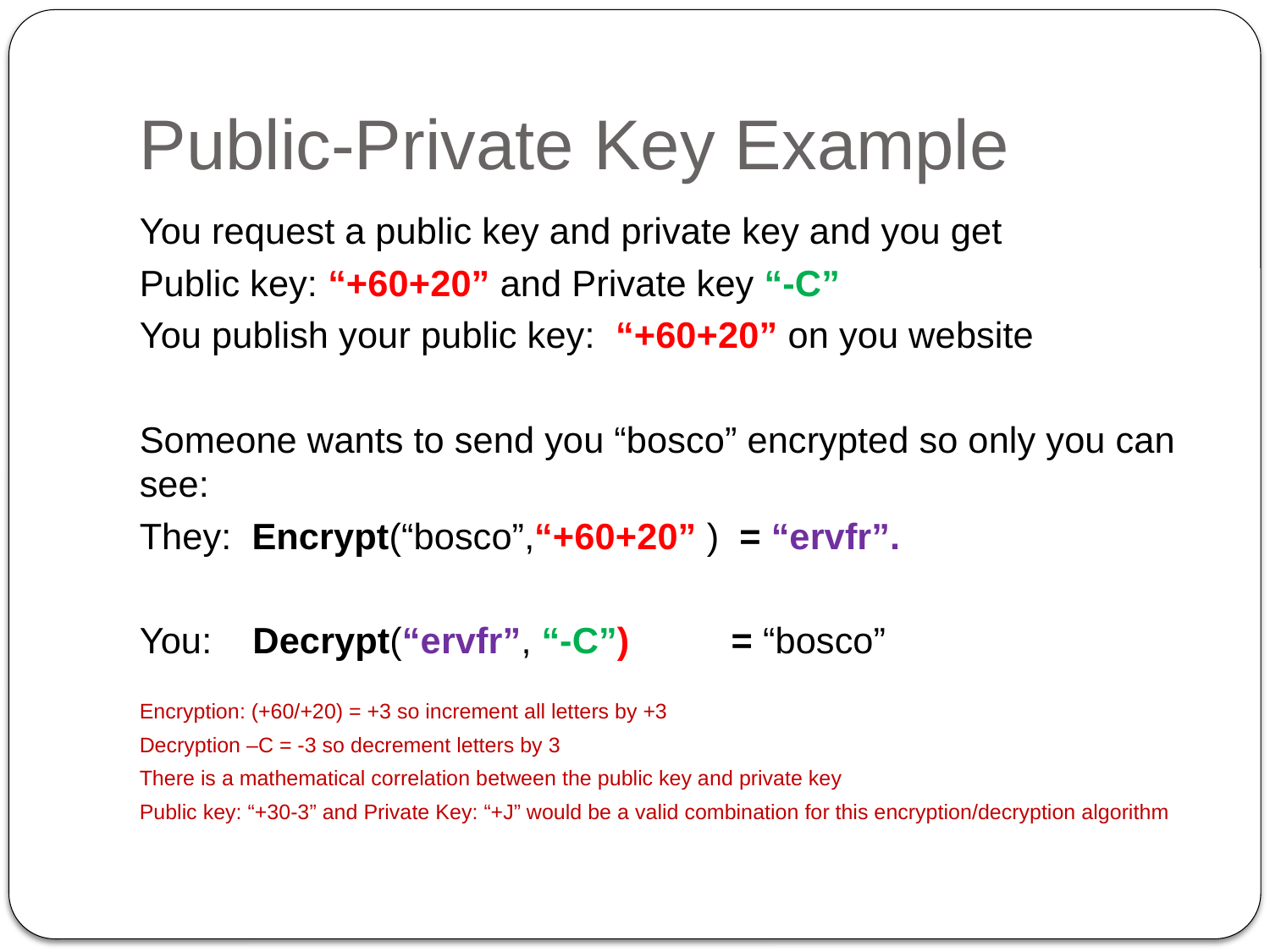

# Public-Private Key Example
You request a public key and private key and you get
Public key: “+60+20” and Private key “-C”
You publish your public key:  “+60+20” on you website

Someone wants to send you “bosco” encrypted so only you can see:
They:  Encrypt(“bosco”,“+60+20” )  = “ervfr”.

You:    Decrypt(“ervfr”, “-C”)          = “bosco”

Encryption: (+60/+20) = +3 so increment all letters by +3
Decryption –C = -3 so decrement letters by 3
There is a mathematical correlation between the public key and private key
Public key: “+30-3” and Private Key: “+J” would be a valid combination for this encryption/decryption algorithm